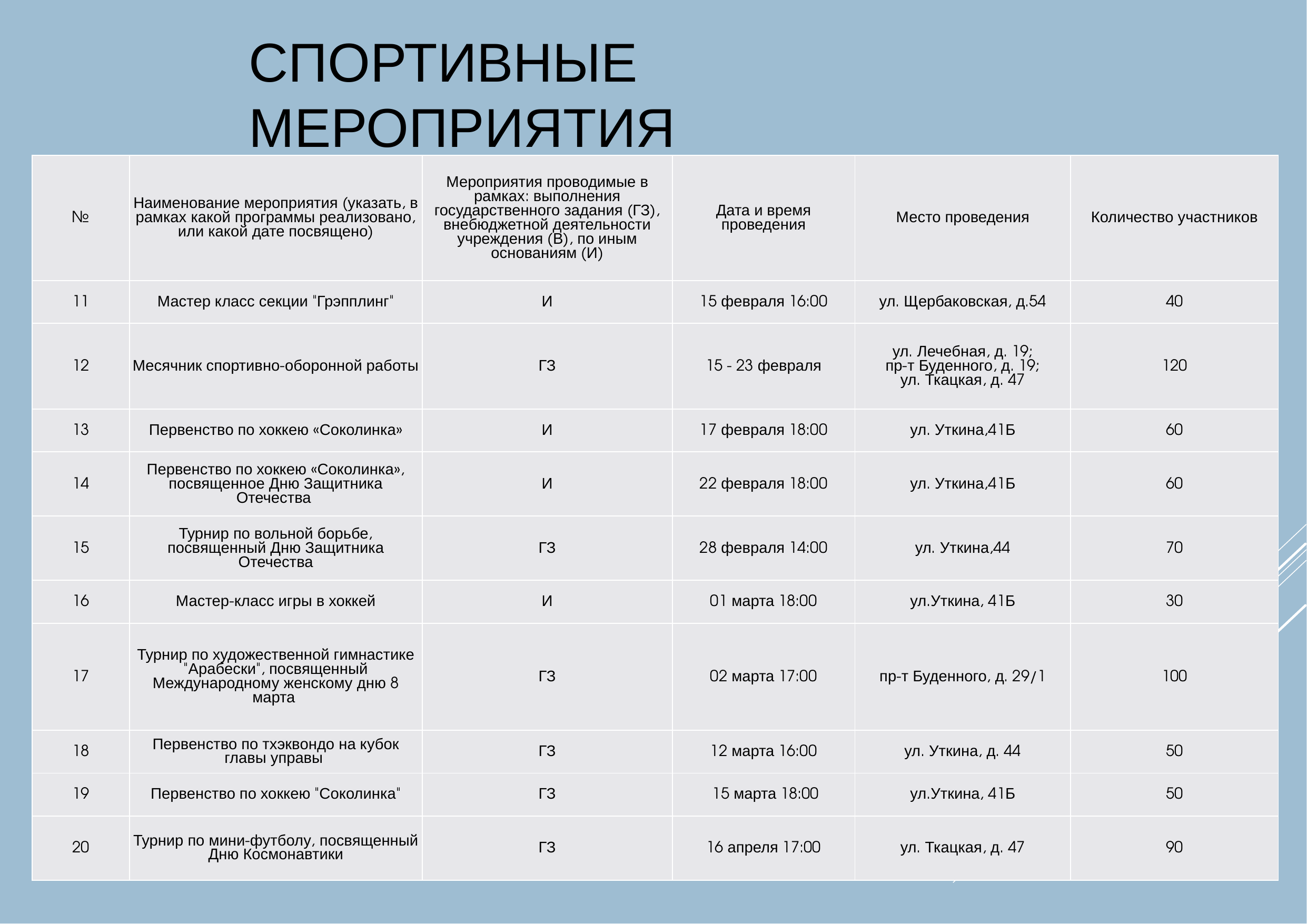

# Спортивные мероприятия
| № | Наименование мероприятия (указать, в рамках какой программы реализовано, или какой дате посвящено) | Мероприятия проводимые в рамках: выполнения государственного задания (ГЗ), внебюджетной деятельности учреждения (В), по иным основаниям (И) | Дата и время проведения | Место проведения | Количество участников |
| --- | --- | --- | --- | --- | --- |
| 11 | Мастер класс секции "Грэпплинг" | И | 15 февраля 16:00 | ул. Щербаковская, д.54 | 40 |
| --- | --- | --- | --- | --- | --- |
| 12 | Месячник спортивно-оборонной работы | ГЗ | 15 - 23 февраля | ул. Лечебная, д. 19; пр-т Буденного, д. 19; ул. Ткацкая, д. 47 | 120 |
| 13 | Первенство по хоккею «Соколинка» | И | 17 февраля 18:00 | ул. Уткина,41Б | 60 |
| 14 | Первенство по хоккею «Соколинка», посвященное Дню Защитника Отечества | И | 22 февраля 18:00 | ул. Уткина,41Б | 60 |
| 15 | Турнир по вольной борьбе, посвященный Дню Защитника Отечества | ГЗ | 28 февраля 14:00 | ул. Уткина,44 | 70 |
| 16 | Мастер-класс игры в хоккей | И | 01 марта 18:00 | ул.Уткина, 41Б | 30 |
| 17 | Турнир по художественной гимнастике "Арабески", посвященный Международному женскому дню 8 марта | ГЗ | 02 марта 17:00 | пр-т Буденного, д. 29/1 | 100 |
| 18 | Первенство по тхэквондо на кубок главы управы | ГЗ | 12 марта 16:00 | ул. Уткина, д. 44 | 50 |
| 19 | Первенство по хоккею "Соколинка" | ГЗ | 15 марта 18:00 | ул.Уткина, 41Б | 50 |
| 20 | Турнир по мини-футболу, посвященный Дню Космонавтики | ГЗ | 16 апреля 17:00 | ул. Ткацкая, д. 47 | 90 |